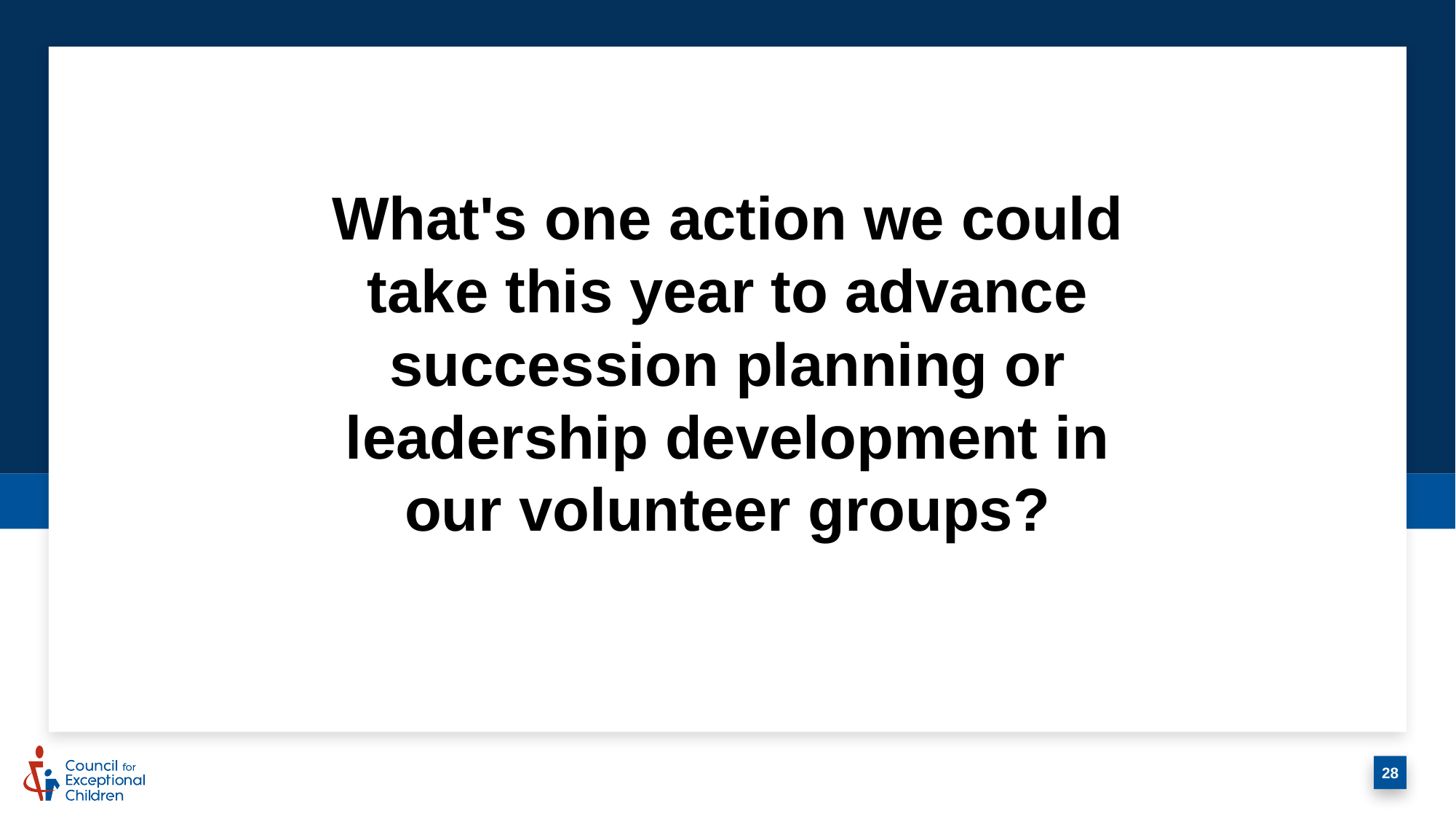

# What's one action we could take this year to advance succession planning or leadership development in our volunteer groups?